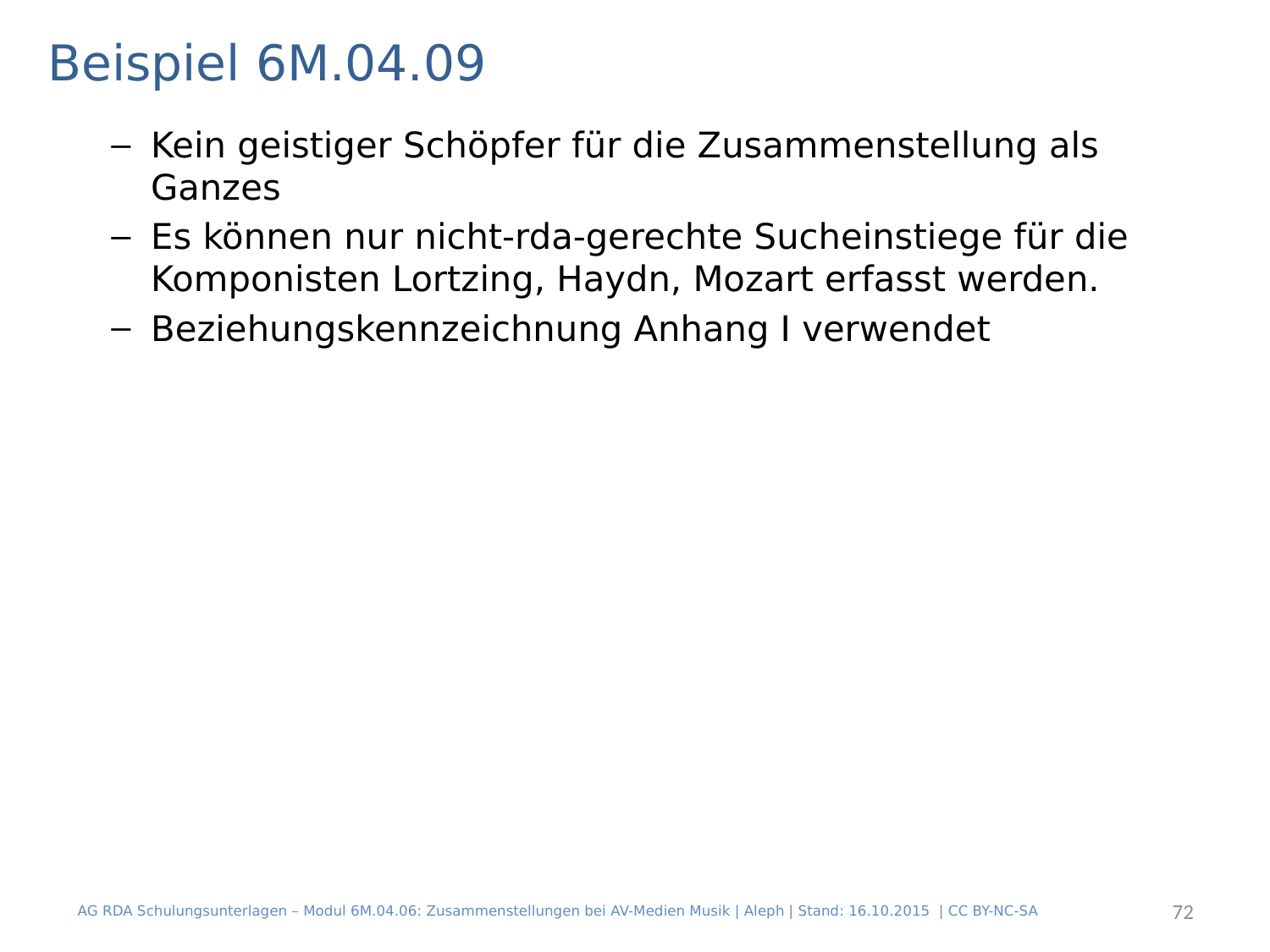

# Beispiel 6M.04.09
Kein geistiger Schöpfer für die Zusammenstellung als Ganzes
Es können nur nicht-rda-gerechte Sucheinstiege für die Komponisten Lortzing, Haydn, Mozart erfasst werden.
Beziehungskennzeichnung Anhang I verwendet

AG RDA Schulungsunterlagen – Modul 6M.04.06: Zusammenstellungen bei AV-Medien Musik | Aleph | Stand: 16.10.2015  | CC BY-NC-SA
72